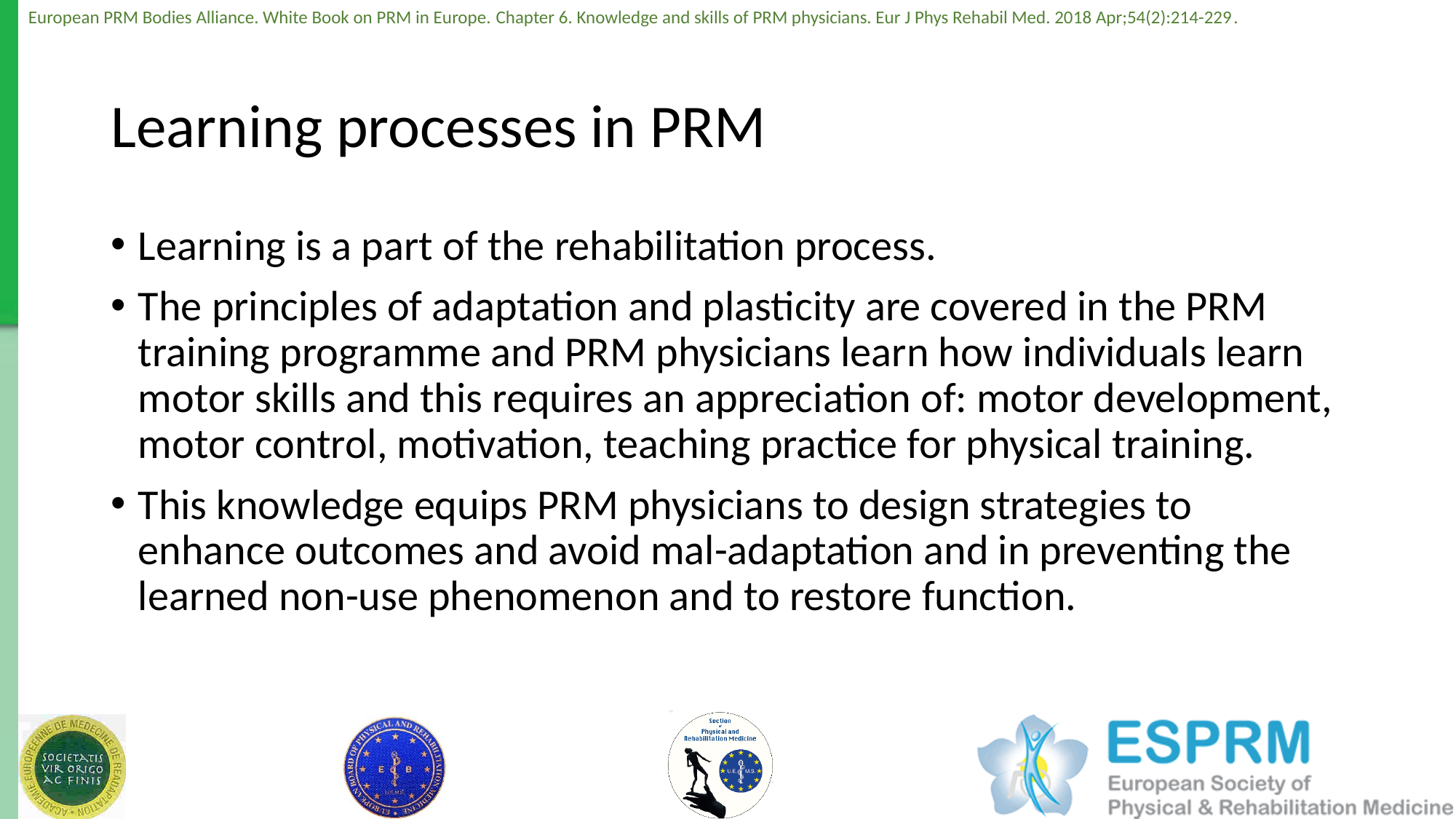

# Learning processes in PRM
Learning is a part of the rehabilitation process.
The principles of adaptation and plasticity are covered in the PRM training programme and PRM physicians learn how individuals learn motor skills and this requires an appreciation of: motor development, motor control, motivation, teaching practice for physical training.
This knowledge equips PRM physicians to design strategies to enhance outcomes and avoid mal-adaptation and in preventing the learned non-use phenomenon and to restore function.